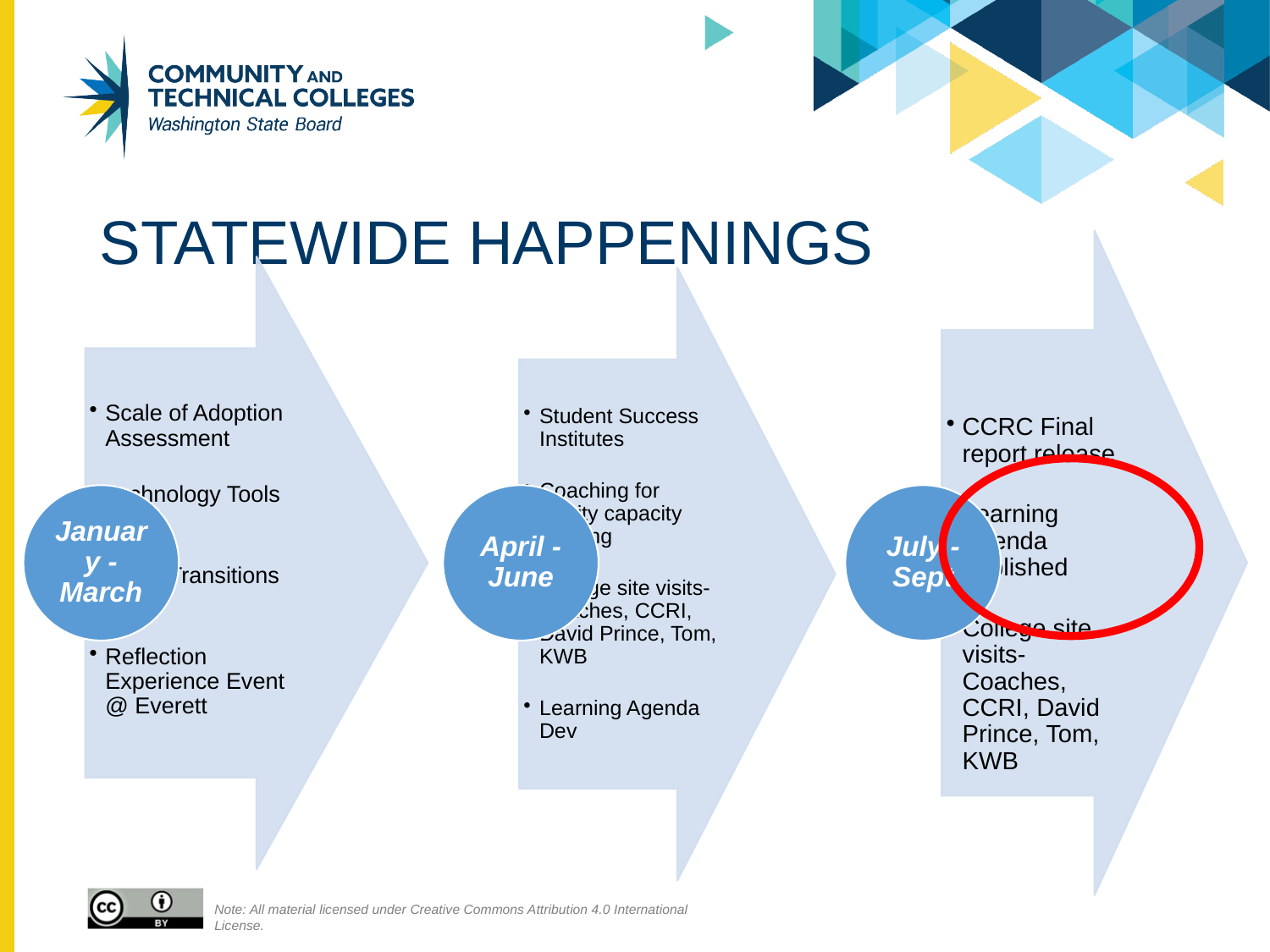

Scale of Adoption Assessment

Technology Tools Event

BEdA Transitions Event

Reflection Experience Event @ Everett

January - March
Student Success Institutes

Coaching for Equity capacity building

College site visits- Coaches, CCRI, David Prince, Tom, KWB

Learning Agenda Dev
April - June

CCRC Final report release

Learning Agenda published

College site visits- Coaches, CCRI, David Prince, Tom, KWB
July - Sept
# Statewide Happenings